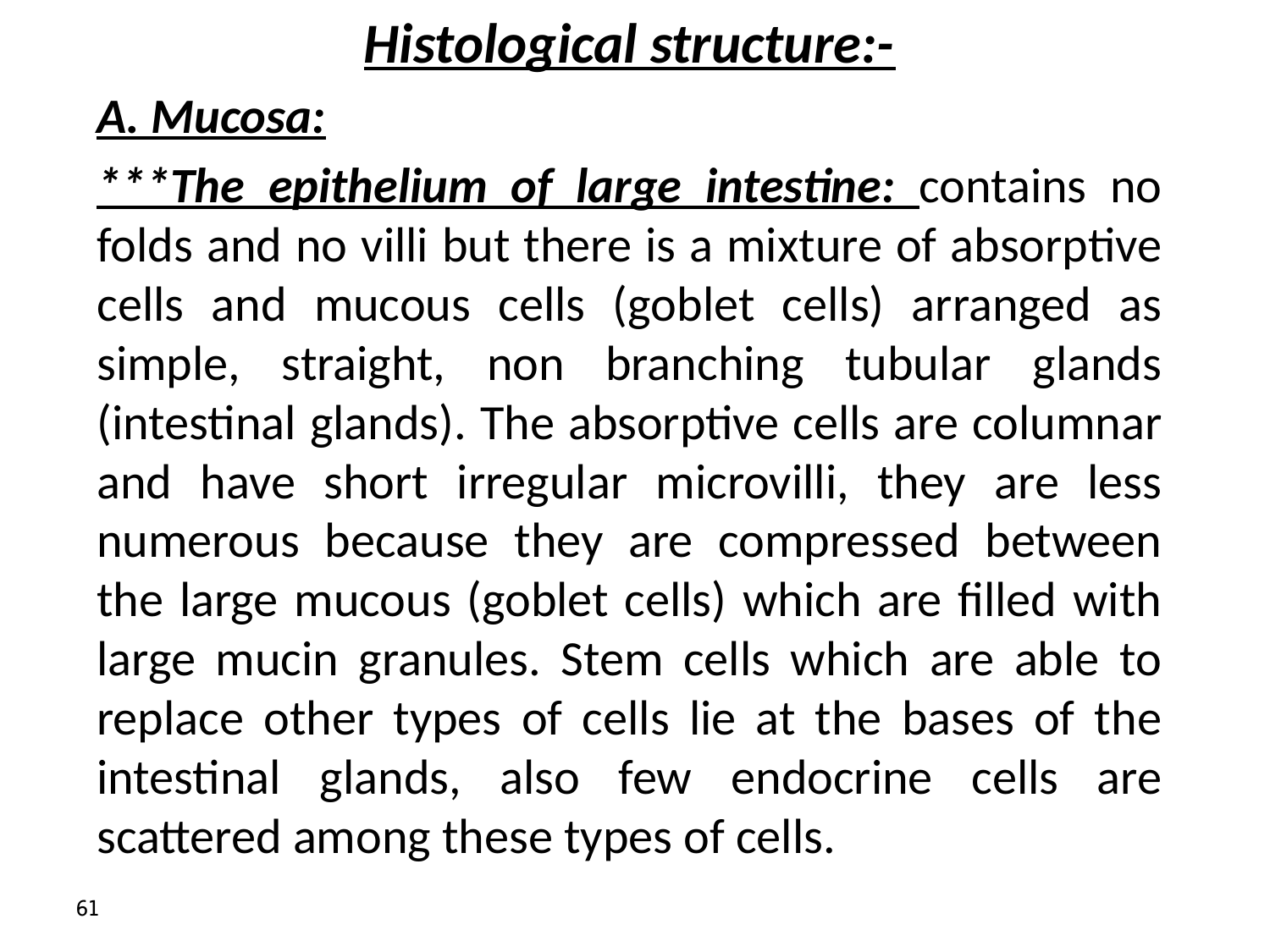

Histological structure:-
A. Mucosa:
***The epithelium of large intestine: contains no folds and no villi but there is a mixture of absorptive cells and mucous cells (goblet cells) arranged as simple, straight, non branching tubular glands (intestinal glands). The absorptive cells are columnar and have short irregular microvilli, they are less numerous because they are compressed between the large mucous (goblet cells) which are filled with large mucin granules. Stem cells which are able to replace other types of cells lie at the bases of the intestinal glands, also few endocrine cells are scattered among these types of cells.
61